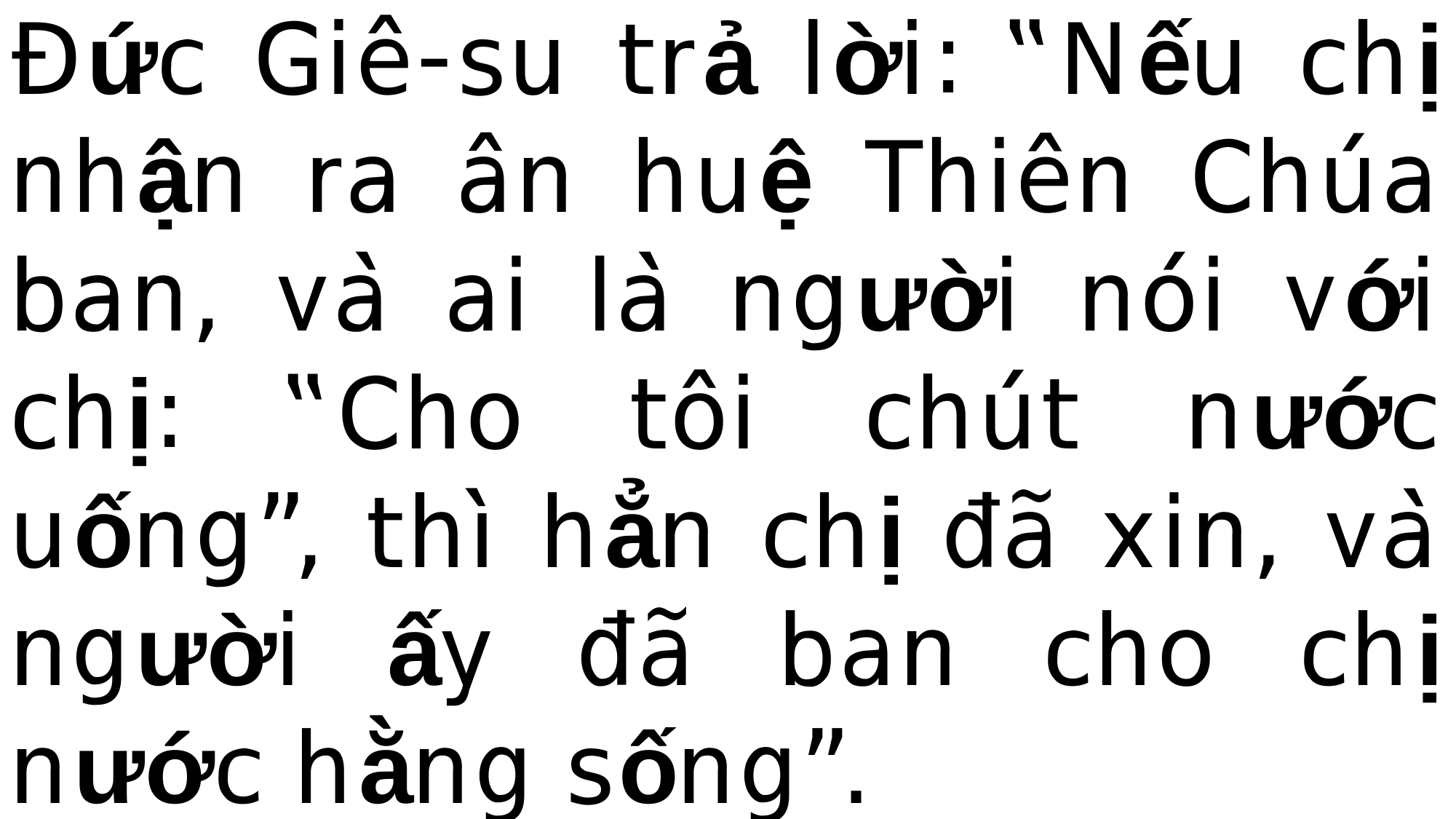

# Đức Giê-su trả lời: “Nếu chị nhận ra ân huệ Thiên Chúa ban, và ai là người nói với chị: “Cho tôi chút nước uống”, thì hẳn chị đã xin, và người ấy đã ban cho chị nước hằng sống”.